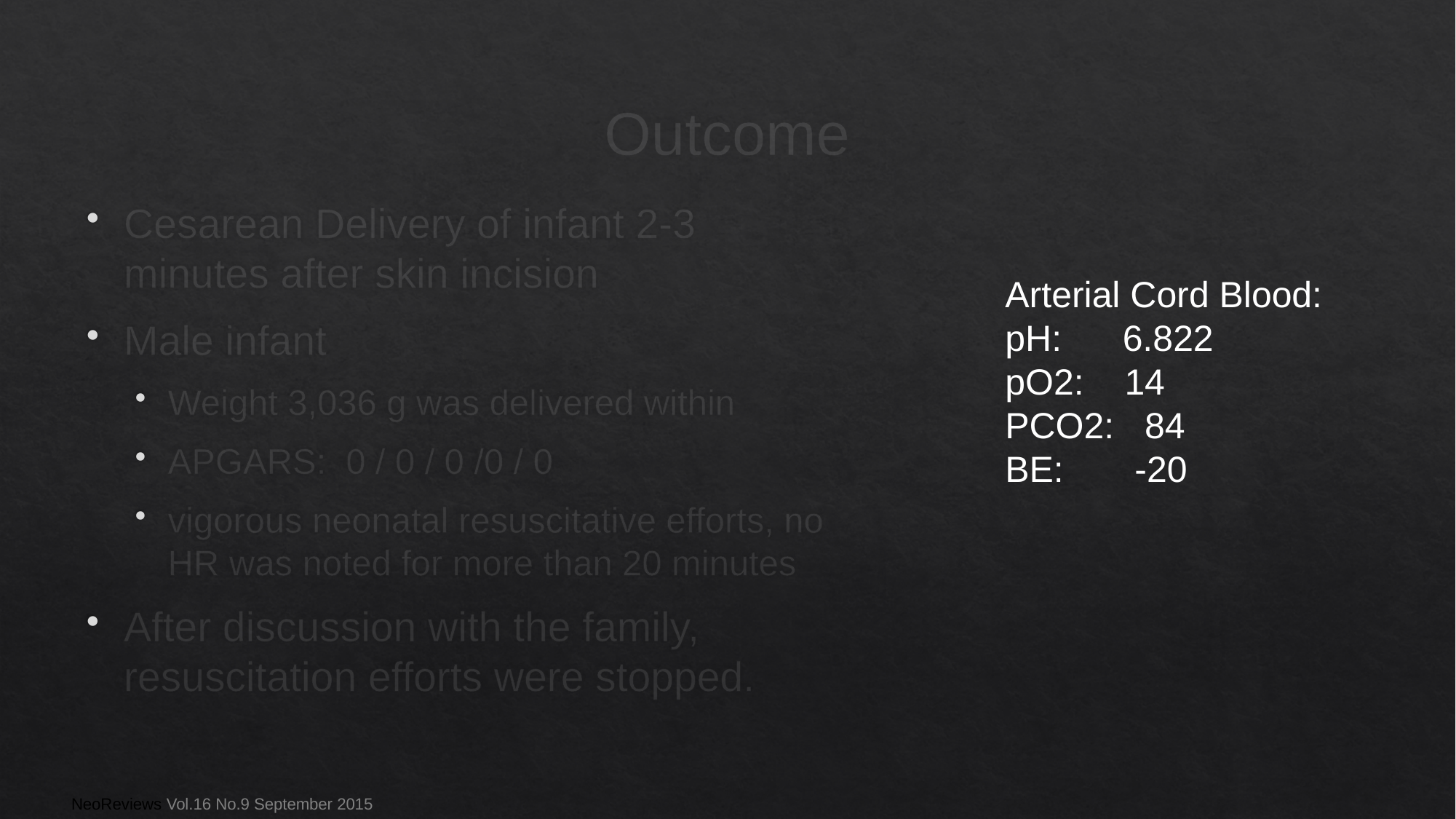

# Outcome
Cesarean Delivery of infant 2-3 minutes after skin incision
Male infant
Weight 3,036 g was delivered within
APGARS:  0 / 0 / 0 /0 / 0
vigorous neonatal resuscitative efforts, no HR was noted for more than 20 minutes
After discussion with the family, resuscitation efforts were stopped.
Arterial Cord Blood:
pH:      6.822
pO2:    14
PCO2:   84
BE:       -20
NeoReviews Vol.16 No.9 September 2015